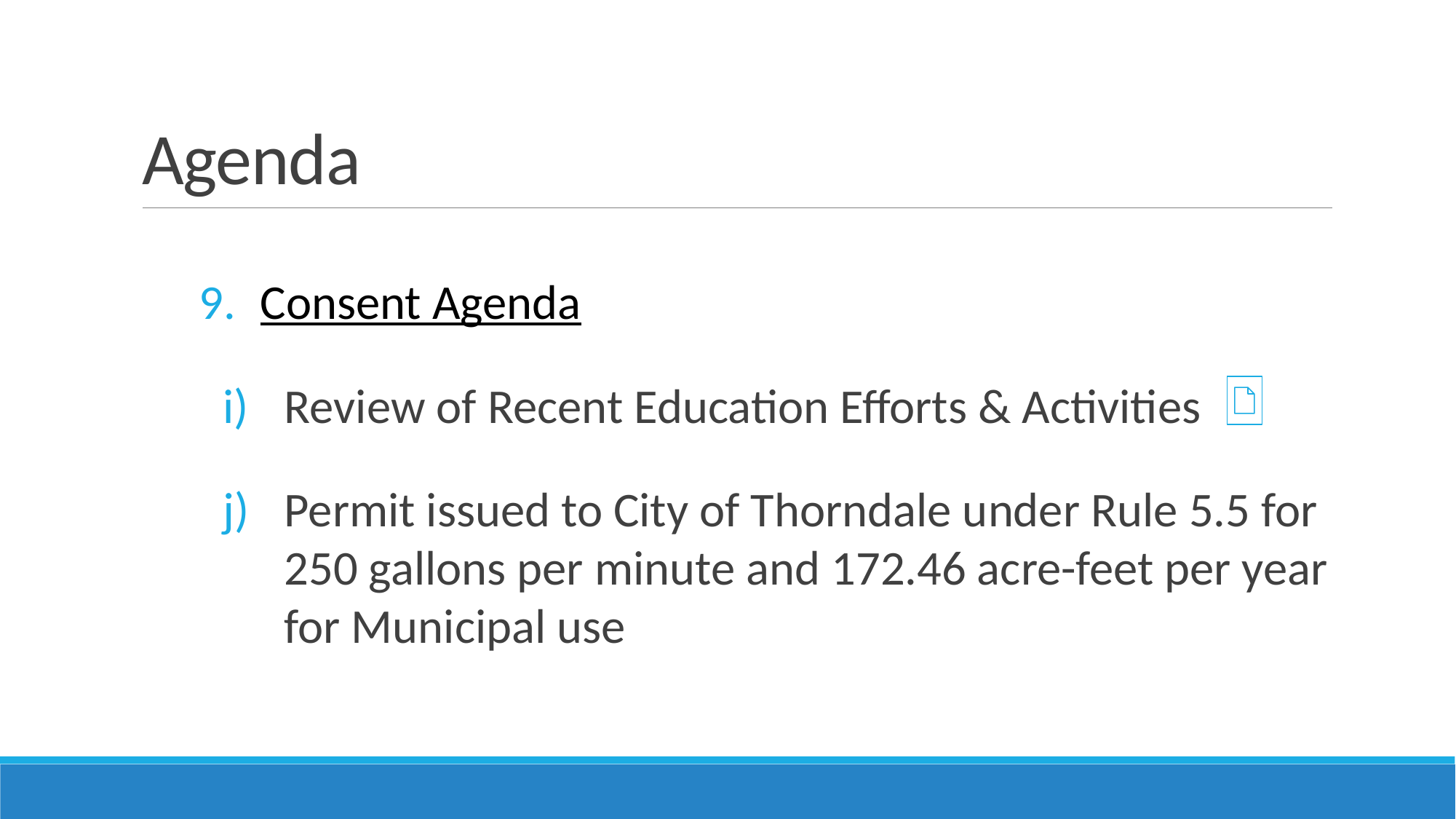

# Agenda
Consent Agenda
Review of Recent Education Efforts & Activities
Permit issued to City of Thorndale under Rule 5.5 for 250 gallons per minute and 172.46 acre-feet per year for Municipal use